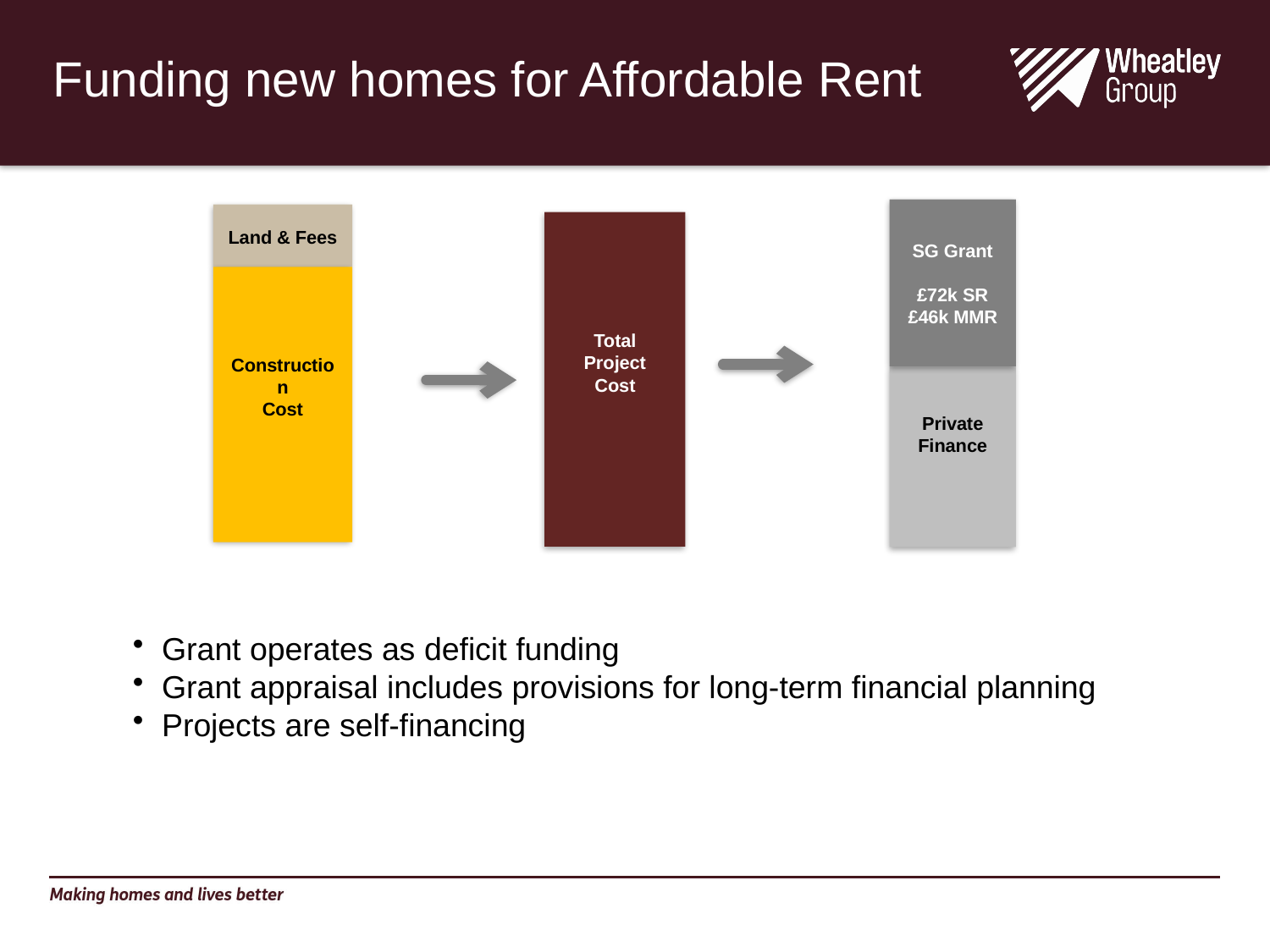

Funding new homes for Affordable Rent

SG Grant

£72k SR
£46k MMR

Land & Fees

Total
Project
Cost

Construction
Cost

Private Finance

  Grant operates as deficit funding
  Grant appraisal includes provisions for long-term financial planning
  Projects are self-financing